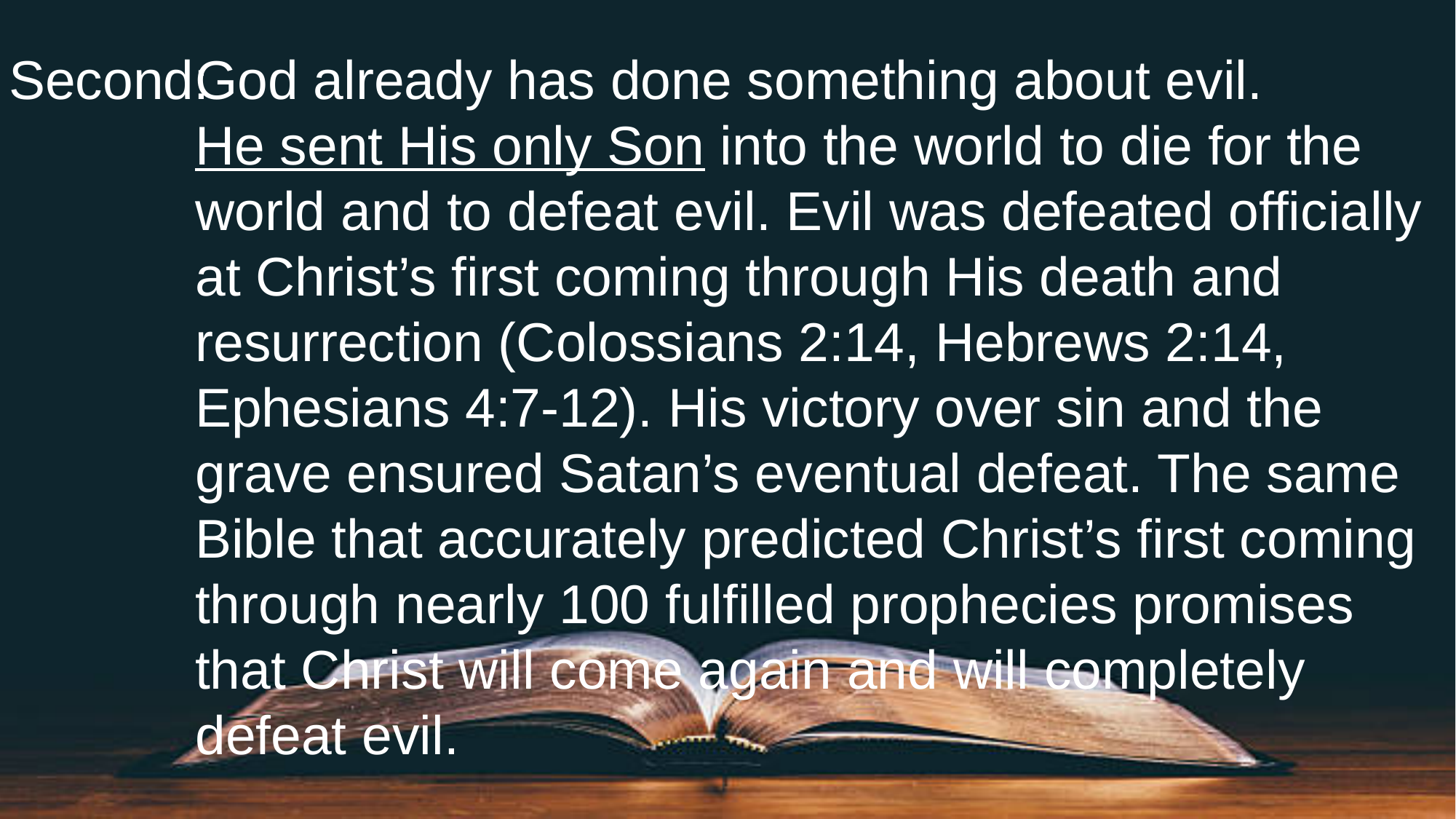

Second:
God already has done something about evil. He sent His only Son into the world to die for the world and to defeat evil. Evil was defeated officially at Christ’s first coming through His death and resurrection (Colossians 2:14, Hebrews 2:14, Ephesians 4:7-12). His victory over sin and the grave ensured Satan’s eventual defeat. The same Bible that accurately predicted Christ’s first coming through nearly 100 fulfilled prophecies promises that Christ will come again and will completely defeat evil.